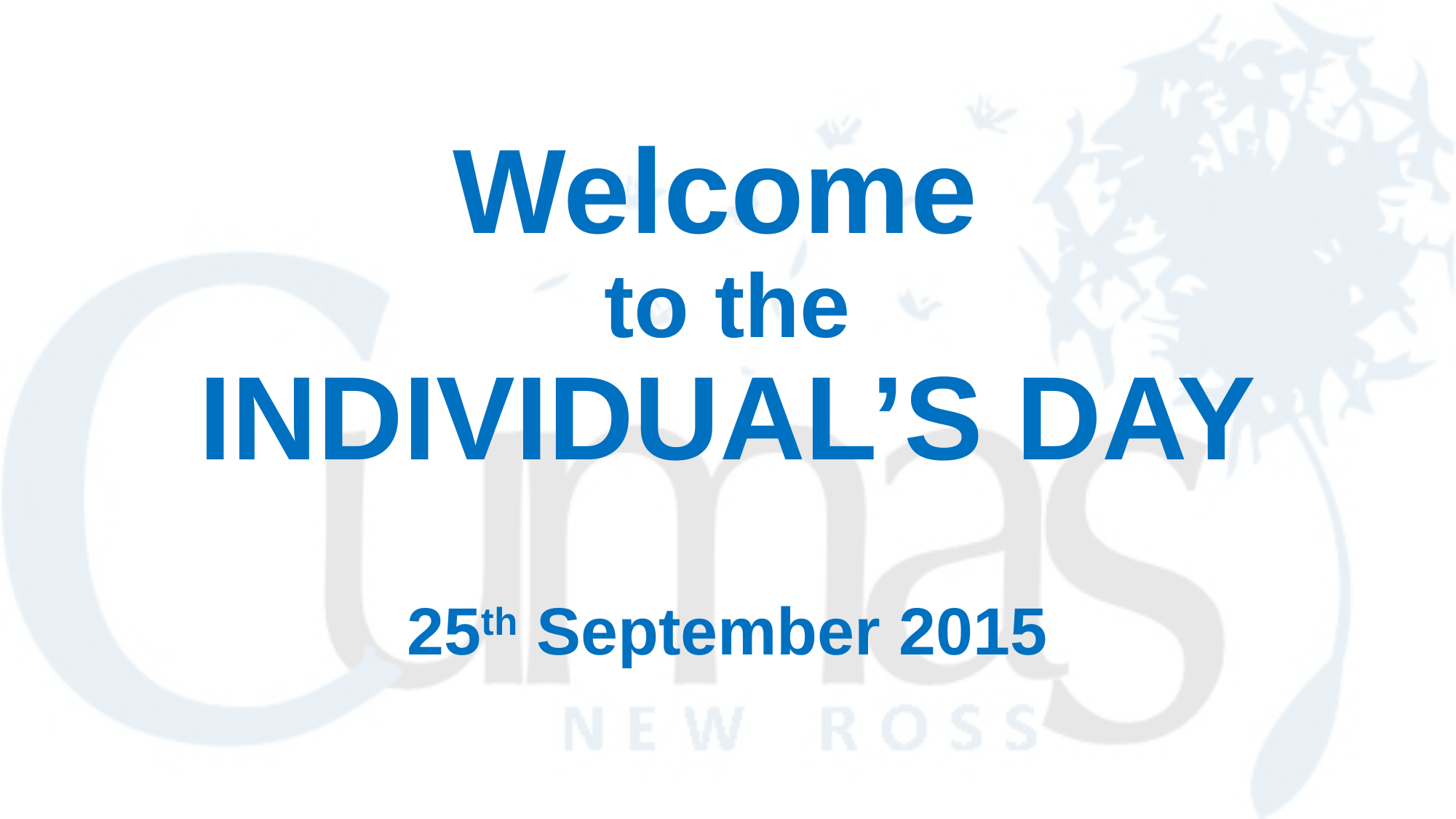

# Welcome to the INDIVIDUAL’S DAY
25th September 2015